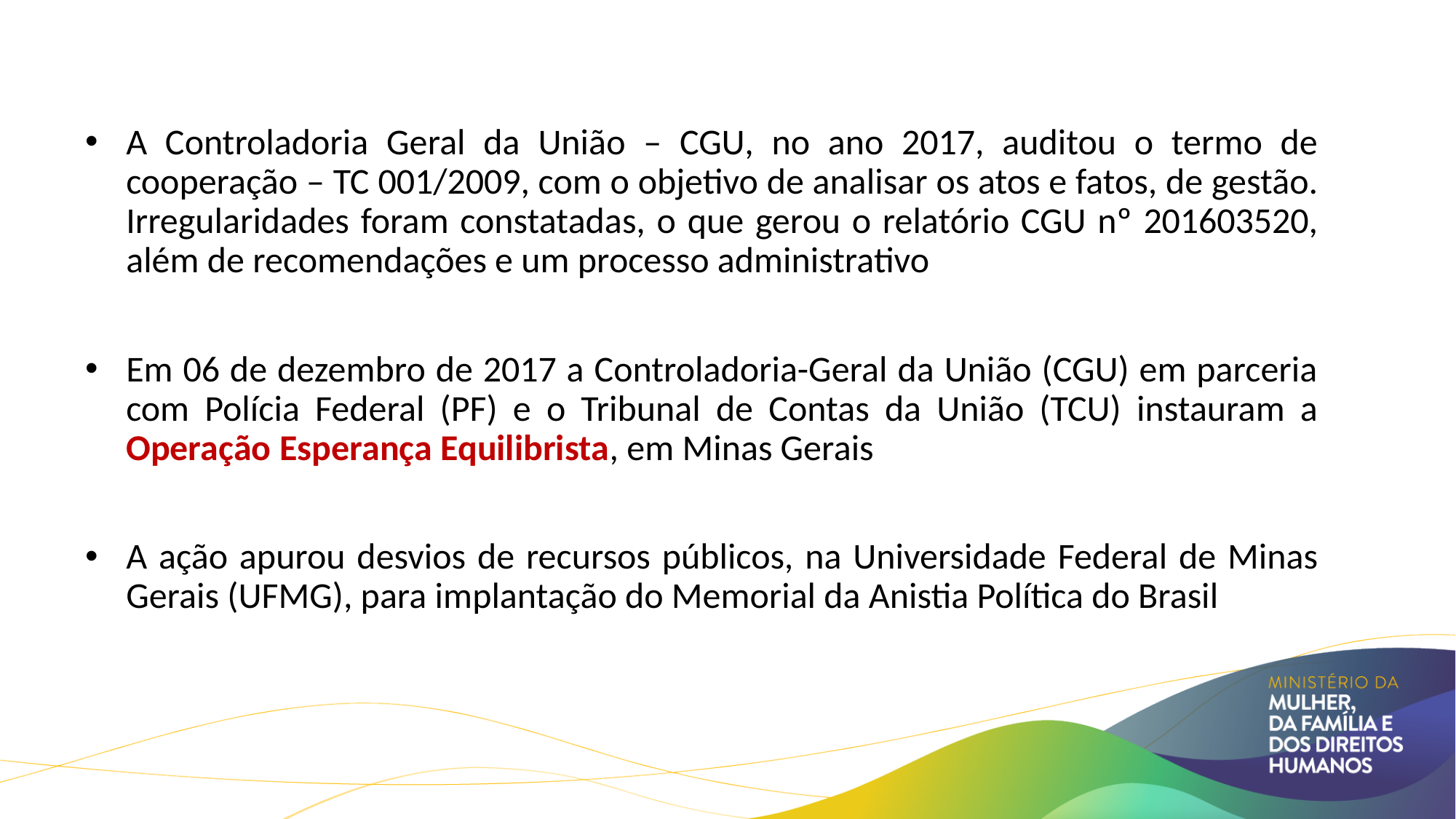

A Controladoria Geral da União – CGU, no ano 2017, auditou o termo de cooperação – TC 001/2009, com o objetivo de analisar os atos e fatos, de gestão. Irregularidades foram constatadas, o que gerou o relatório CGU nº 201603520, além de recomendações e um processo administrativo

Em 06 de dezembro de 2017 a Controladoria-Geral da União (CGU) em parceria com Polícia Federal (PF) e o Tribunal de Contas da União (TCU) instauram a Operação Esperança Equilibrista, em Minas Gerais

A ação apurou desvios de recursos públicos, na Universidade Federal de Minas Gerais (UFMG), para implantação do Memorial da Anistia Política do Brasil